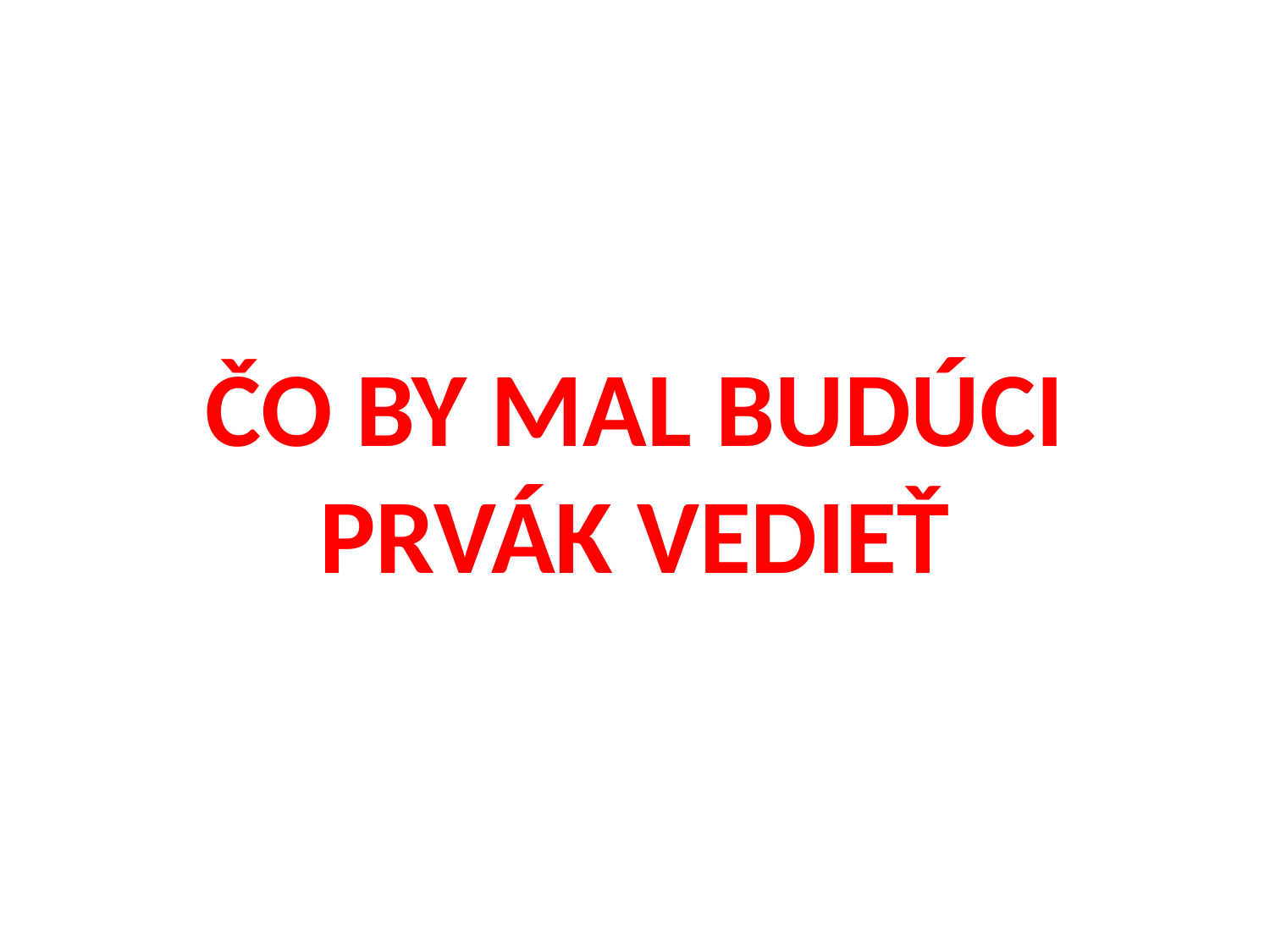

# ČO BY MAL BUDÚCI PRVÁK VEDIEŤ